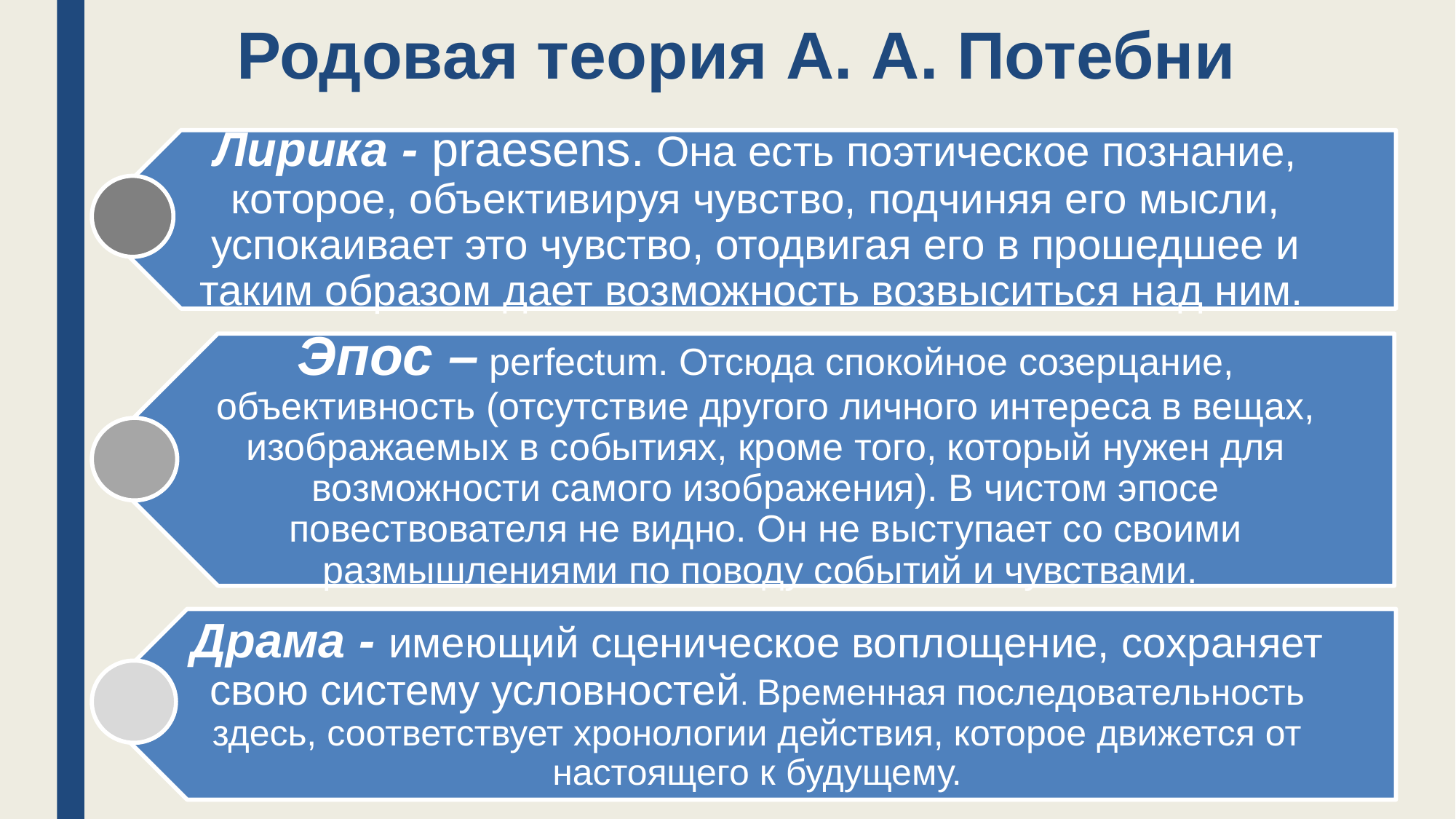

# Родовая теория А. А. Потебни
Лирика - praesens. Она есть поэтическое познание, которое, объективируя чувство, подчиняя его мысли, успокаивает это чувство, отодвигая его в прошедшее и таким образом дает возможность возвыситься над ним.
Эпос – perfectum. Отсюда спокойное созерцание, объективность (отсутствие другого личного интереса в вещах, изображаемых в событиях, кроме того, который нужен для возможности самого изображения). В чистом эпосе повествователя не видно. Он не выступает со своими размышлениями по поводу событий и чувствами.
Драма - имеющий сценическое воплощение, сохраняет свою систему условностей. Временная последовательность здесь, соответствует хронологии действия, которое движется от настоящего к будущему.